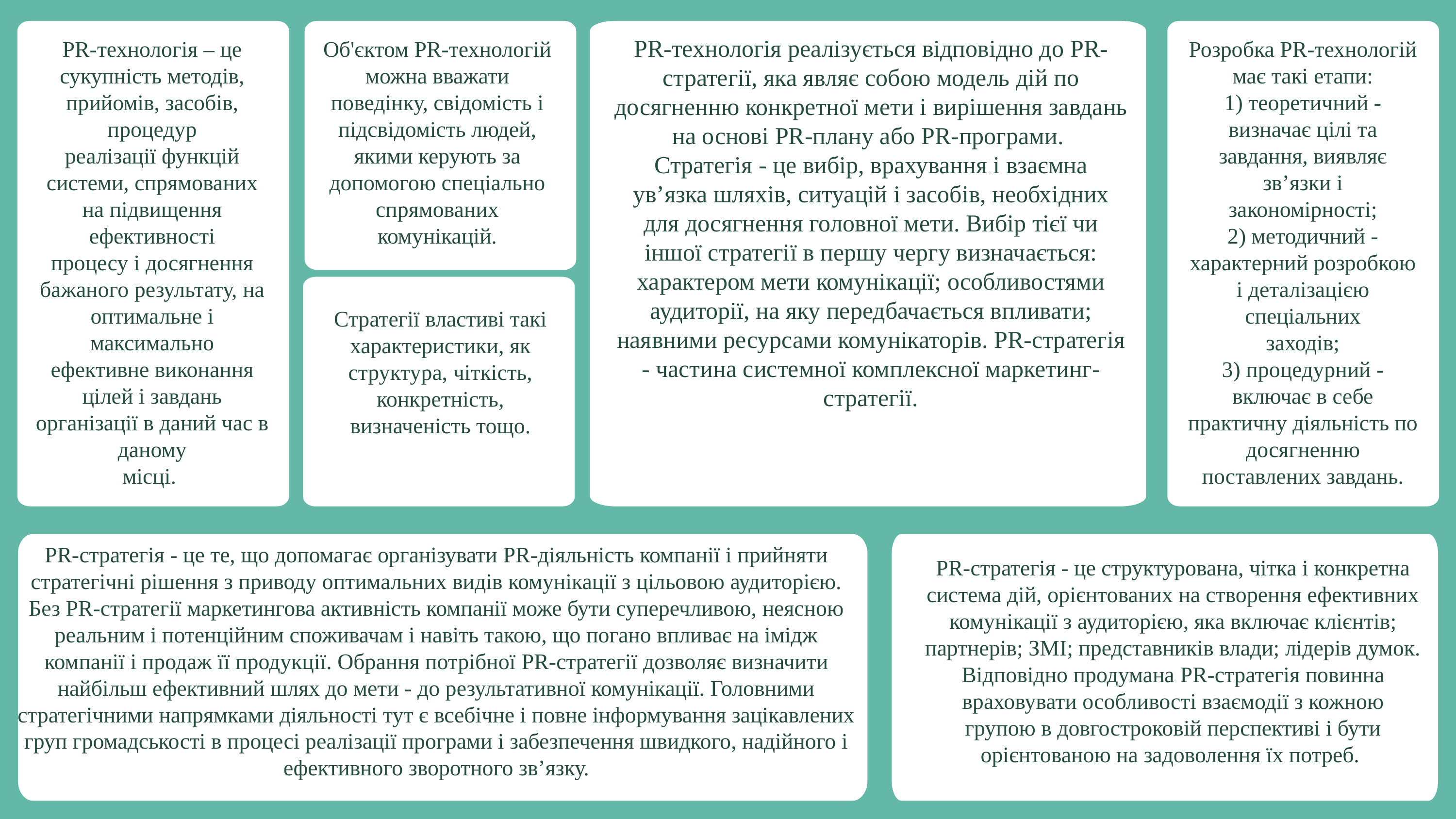

PR-технологія реалізується відповідно до PR-стратегії, яка являє собою модель дій по досягненню конкретної мети і вирішення завдань на основі PR-плану або PR-програми.
Стратегія - це вибір, врахування і взаємна ув’язка шляхів, ситуацій і засобів, необхідних для досягнення головної мети. Вибір тієї чи іншої стратегії в першу чергу визначається: характером мети комунікації; особливостями аудиторії, на яку передбачається впливати; наявними ресурсами комунікаторів. PR-стратегія - частина системної комплексної маркетинг-стратегії.
PR-технологія – це сукупність методів, прийомів, засобів, процедур
реалізації функцій системи, спрямованих на підвищення ефективності
процесу і досягнення бажаного результату, на оптимальне і максимально
ефективне виконання цілей і завдань організації в даний час в даному
місці.
Об'єктом PR-технологій можна вважати поведінку, свідомість і
підсвідомість людей, якими керують за допомогою спеціально
спрямованих комунікацій.
Розробка PR-технологій має такі етапи:
1) теоретичний - визначає цілі та завдання, виявляє зв’язки і
закономірності;
2) методичний - характерний розробкою і деталізацією спеціальних
заходів;
3) процедурний - включає в себе практичну діяльність по досягненню
поставлених завдань.

Стратегії властиві такі характеристики, як структура, чіткість,
конкретність, визначеність тощо.

PR-стратегія - це те, що допомагає організувати PR-діяльність компанії і прийняти стратегічні рішення з приводу оптимальних видів комунікації з цільовою аудиторією. Без PR-стратегії маркетингова активність компанії може бути суперечливою, неясною реальним і потенційним споживачам і навіть такою, що погано впливає на імідж
компанії і продаж її продукції. Обрання потрібної PR-стратегії дозволяє визначити найбільш ефективний шлях до мети - до результативної комунікації. Головними стратегічними напрямками діяльності тут є всебічне і повне інформування зацікавлених груп громадськості в процесі реалізації програми і забезпечення швидкого, надійного і ефективного зворотного зв’язку.
PR-стратегія - це структурована, чітка і конкретна система дій, орієнтованих на створення ефективних комунікації з аудиторією, яка включає клієнтів; партнерів; ЗМІ; представників влади; лідерів думок. Відповідно продумана PR-стратегія повинна враховувати особливості взаємодії з кожною групою в довгостроковій перспективі і бути орієнтованою на задоволення їх потреб.